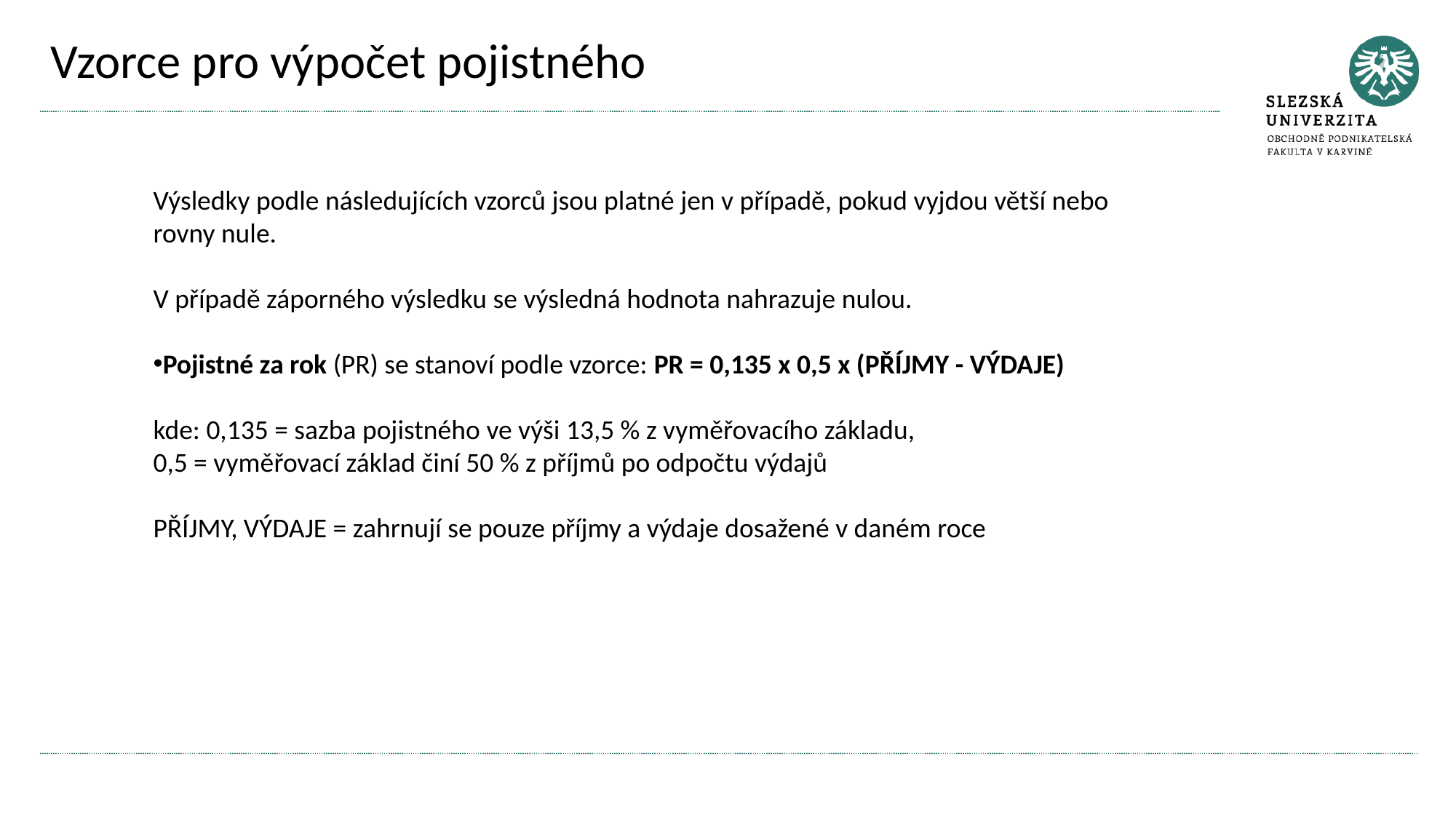

# Vzorce pro výpočet pojistného
Výsledky podle následujících vzorců jsou platné jen v případě, pokud vyjdou větší nebo rovny nule.

V případě záporného výsledku se výsledná hodnota nahrazuje nulou.

Pojistné za rok (PR) se stanoví podle vzorce: PR = 0,135 x 0,5 x (PŘÍJMY - VÝDAJE)

kde: 0,135 = sazba pojistného ve výši 13,5 % z vyměřovacího základu,
0,5 = vyměřovací základ činí 50 % z příjmů po odpočtu výdajů

PŘÍJMY, VÝDAJE = zahrnují se pouze příjmy a výdaje dosažené v daném roce